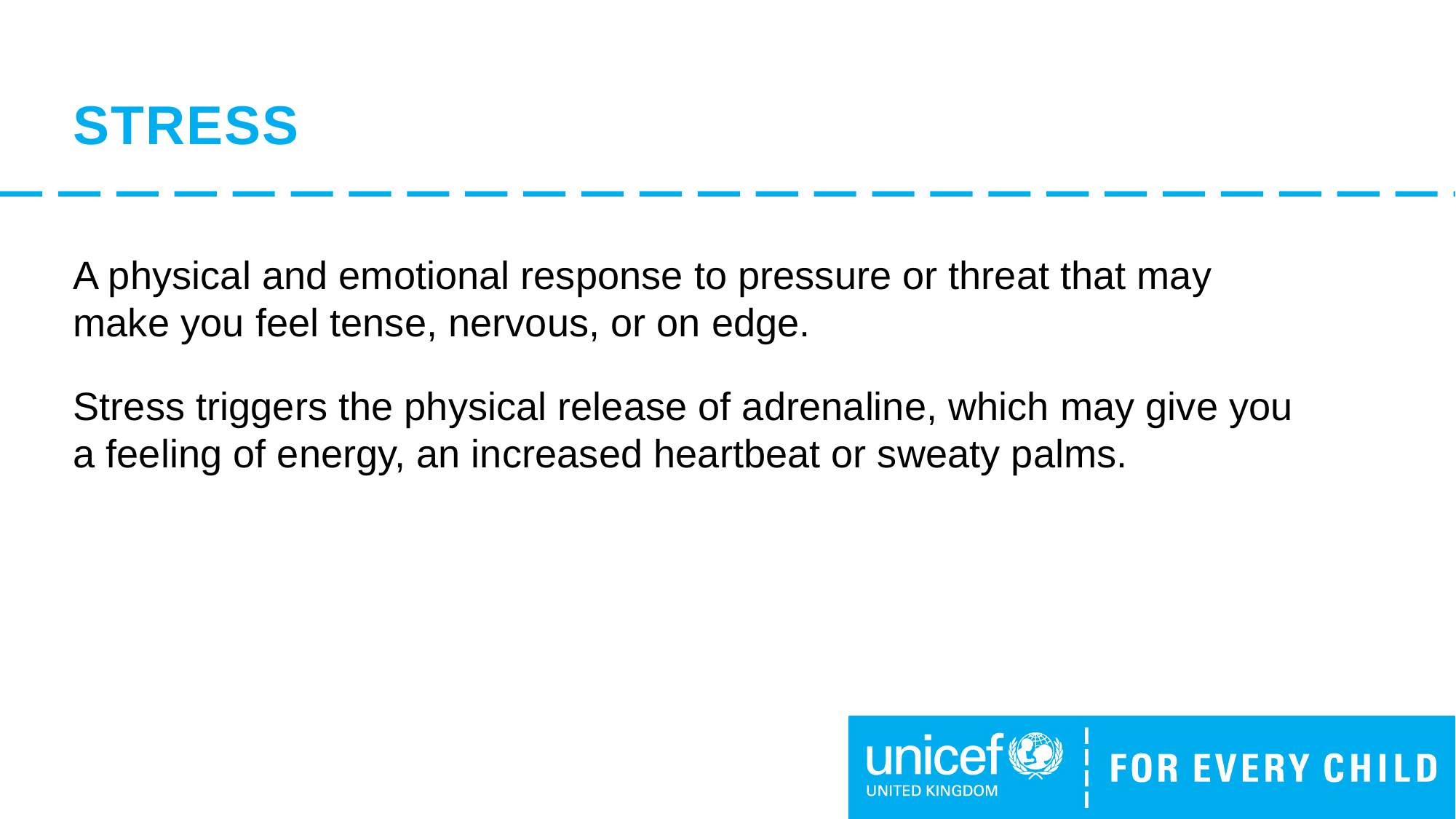

# STRESS

A physical and emotional response to pressure or threat that may make you feel tense, nervous, or on edge.
Stress triggers the physical release of adrenaline, which may give you a feeling of energy, an increased heartbeat or sweaty palms.